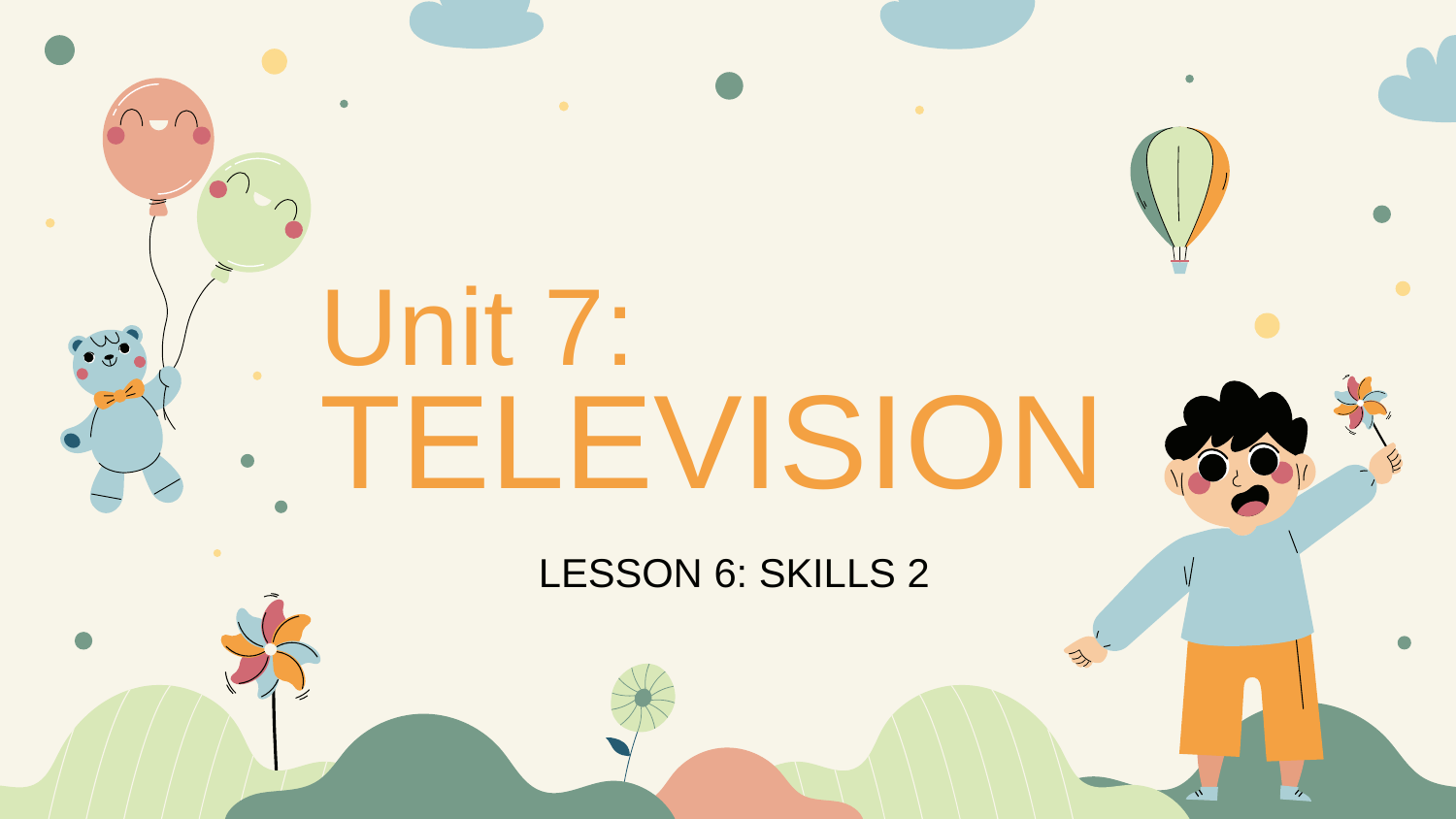

# Unit 7: TELEVISION

LESSON 6: SKILLS 2